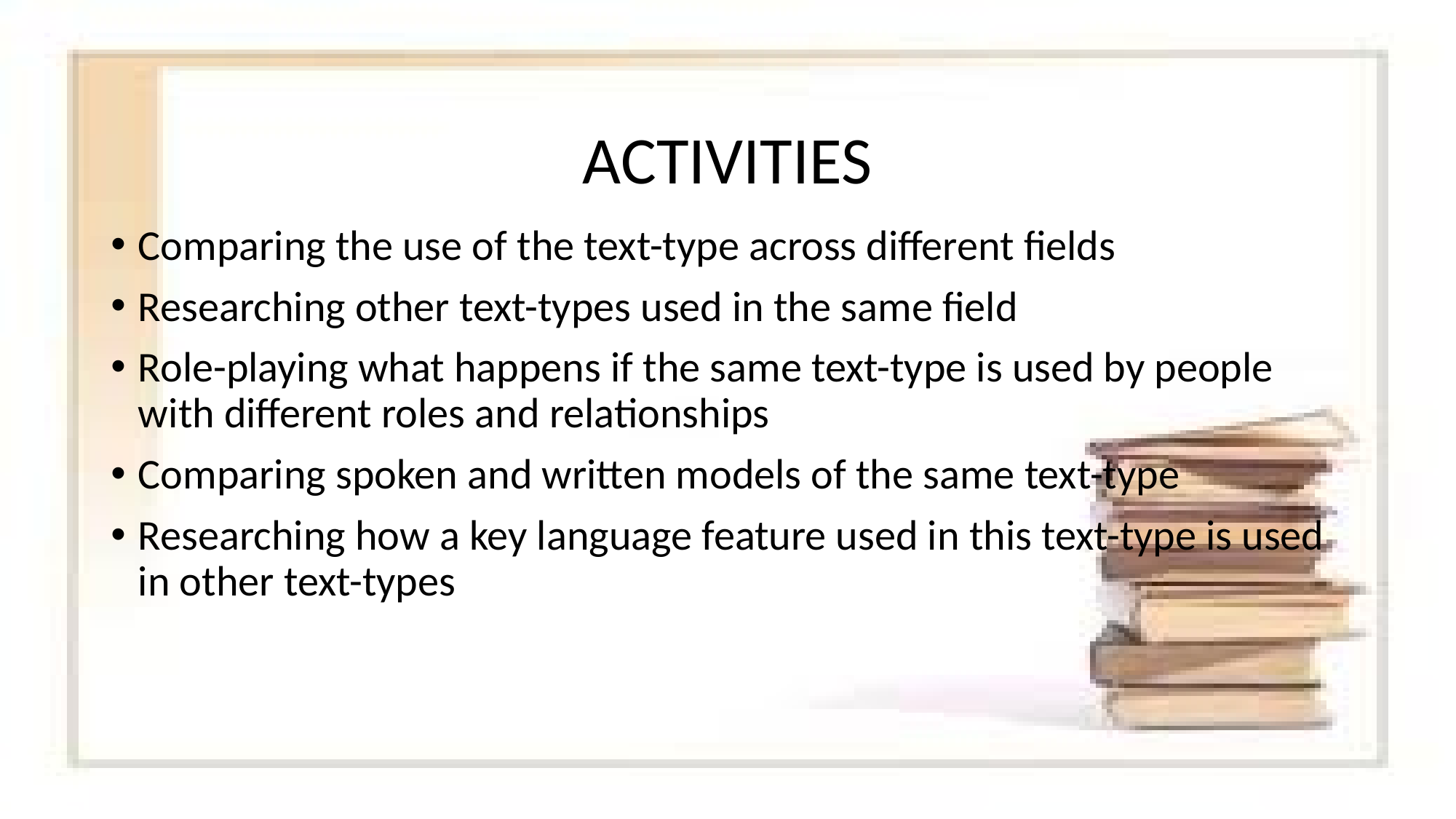

# ACTIVITIES
Comparing the use of the text-type across different fields
Researching other text-types used in the same field
Role-playing what happens if the same text-type is used by people with different roles and relationships
Comparing spoken and written models of the same text-type
Researching how a key language feature used in this text-type is used in other text-types